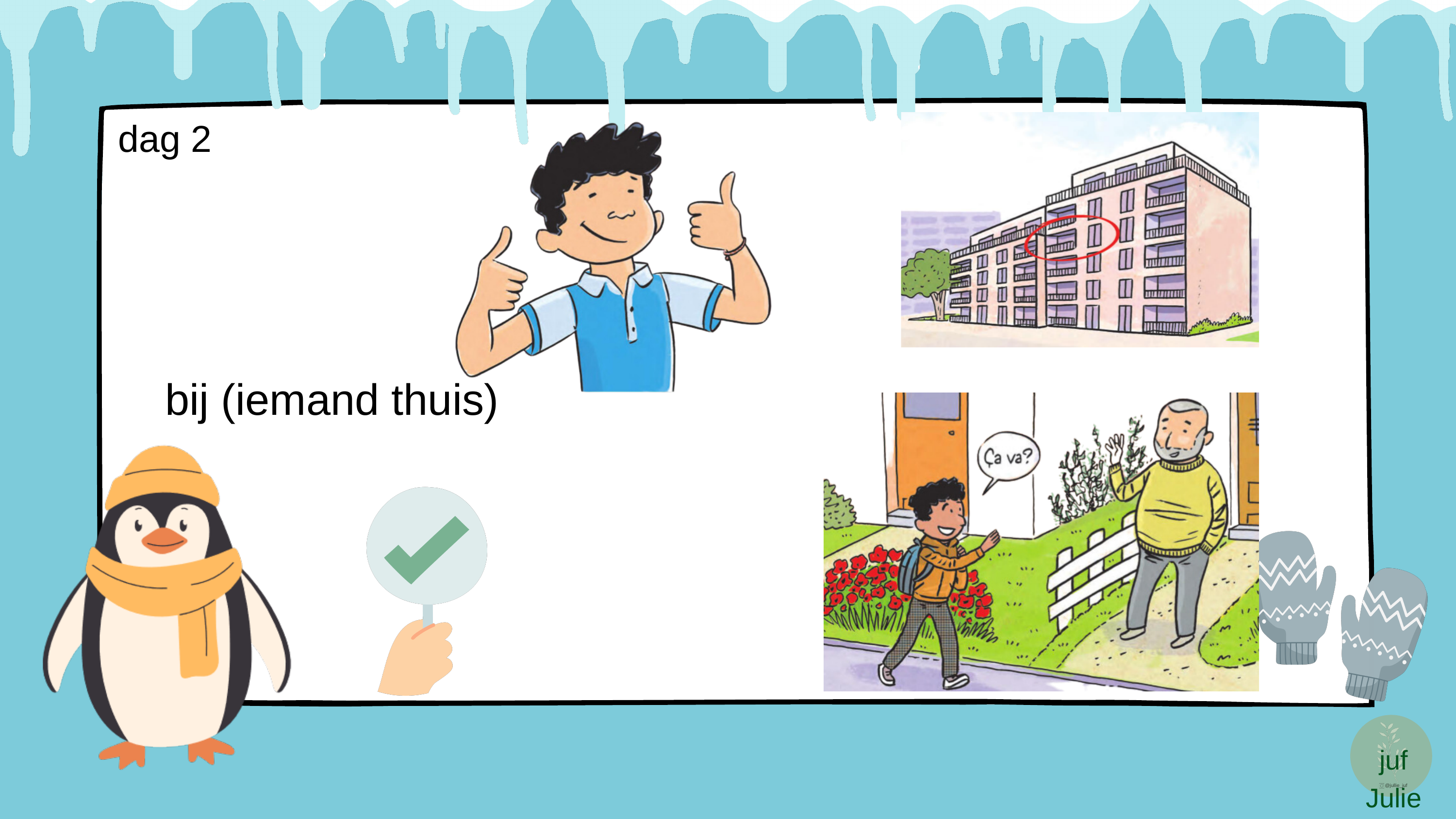

dag 2

bij (iemand thuis)

juf Julie
@jullie_juf